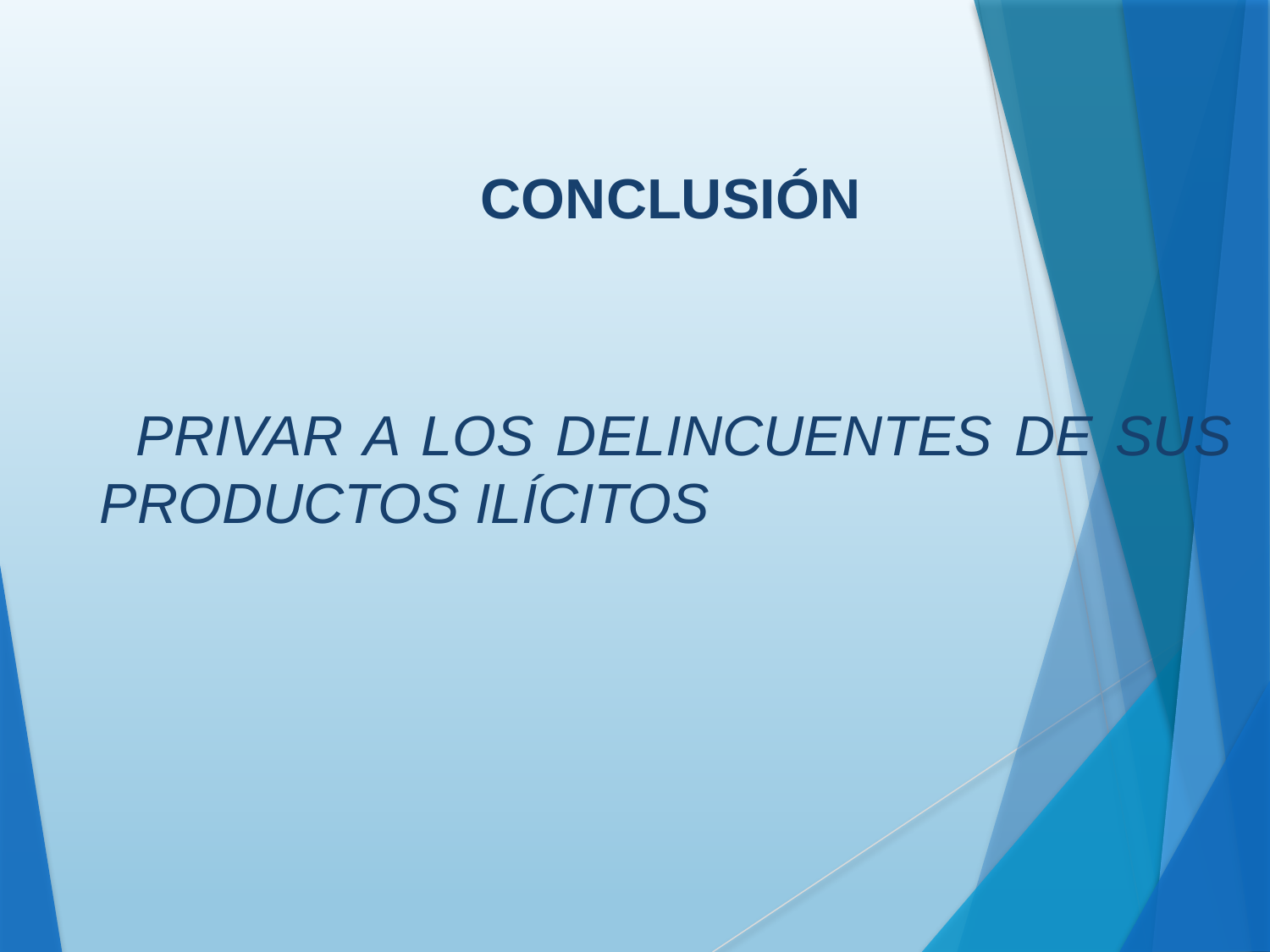

CONCLUSIÓN

    PRIVAR A LOS DELINCUENTES DE SUS PRODUCTOS ILÍCITOS